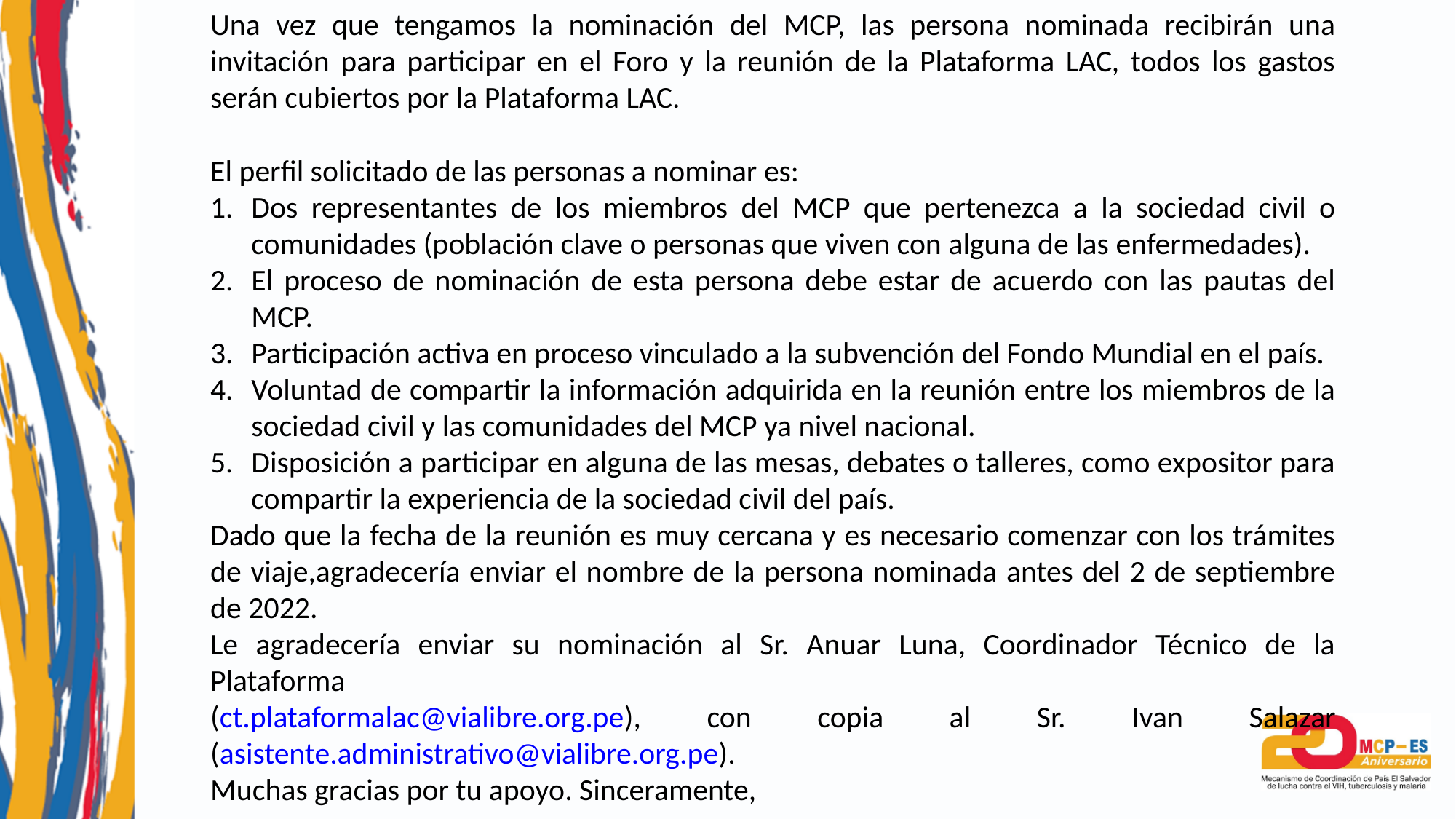

Una vez que tengamos la nominación del MCP, las persona nominada recibirán una invitación para participar en el Foro y la reunión de la Plataforma LAC, todos los gastos serán cubiertos por la Plataforma LAC.

El perfil solicitado de las personas a nominar es:
Dos representantes de los miembros del MCP que pertenezca a la sociedad civil o comunidades (población clave o personas que viven con alguna de las enfermedades).
El proceso de nominación de esta persona debe estar de acuerdo con las pautas del MCP.
Participación activa en proceso vinculado a la subvención del Fondo Mundial en el país.
Voluntad de compartir la información adquirida en la reunión entre los miembros de la sociedad civil y las comunidades del MCP ya nivel nacional.
Disposición a participar en alguna de las mesas, debates o talleres, como expositor para compartir la experiencia de la sociedad civil del país.
Dado que la fecha de la reunión es muy cercana y es necesario comenzar con los trámites de viaje,agradecería enviar el nombre de la persona nominada antes del 2 de septiembre de 2022.
Le agradecería enviar su nominación al Sr. Anuar Luna, Coordinador Técnico de la Plataforma
(ct.plataformalac@vialibre.org.pe), con copia al Sr. Ivan Salazar (asistente.administrativo@vialibre.org.pe).
Muchas gracias por tu apoyo. Sinceramente,